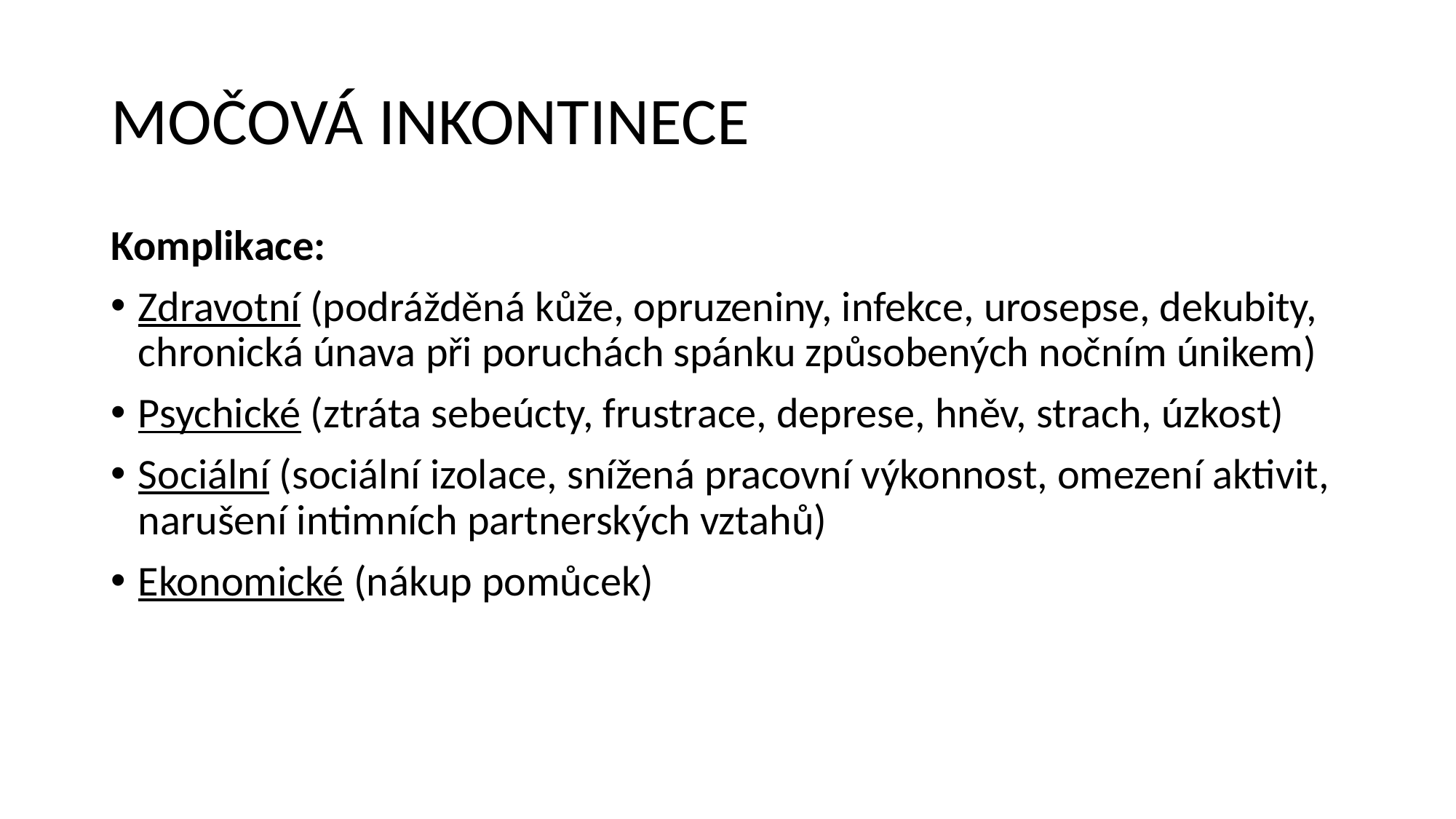

# MOČOVÁ INKONTINECE
Komplikace:
Zdravotní (podrážděná kůže, opruzeniny, infekce, urosepse, dekubity, chronická únava při poruchách spánku způsobených nočním únikem)
Psychické (ztráta sebeúcty, frustrace, deprese, hněv, strach, úzkost)
Sociální (sociální izolace, snížená pracovní výkonnost, omezení aktivit, narušení intimních partnerských vztahů)
Ekonomické (nákup pomůcek)